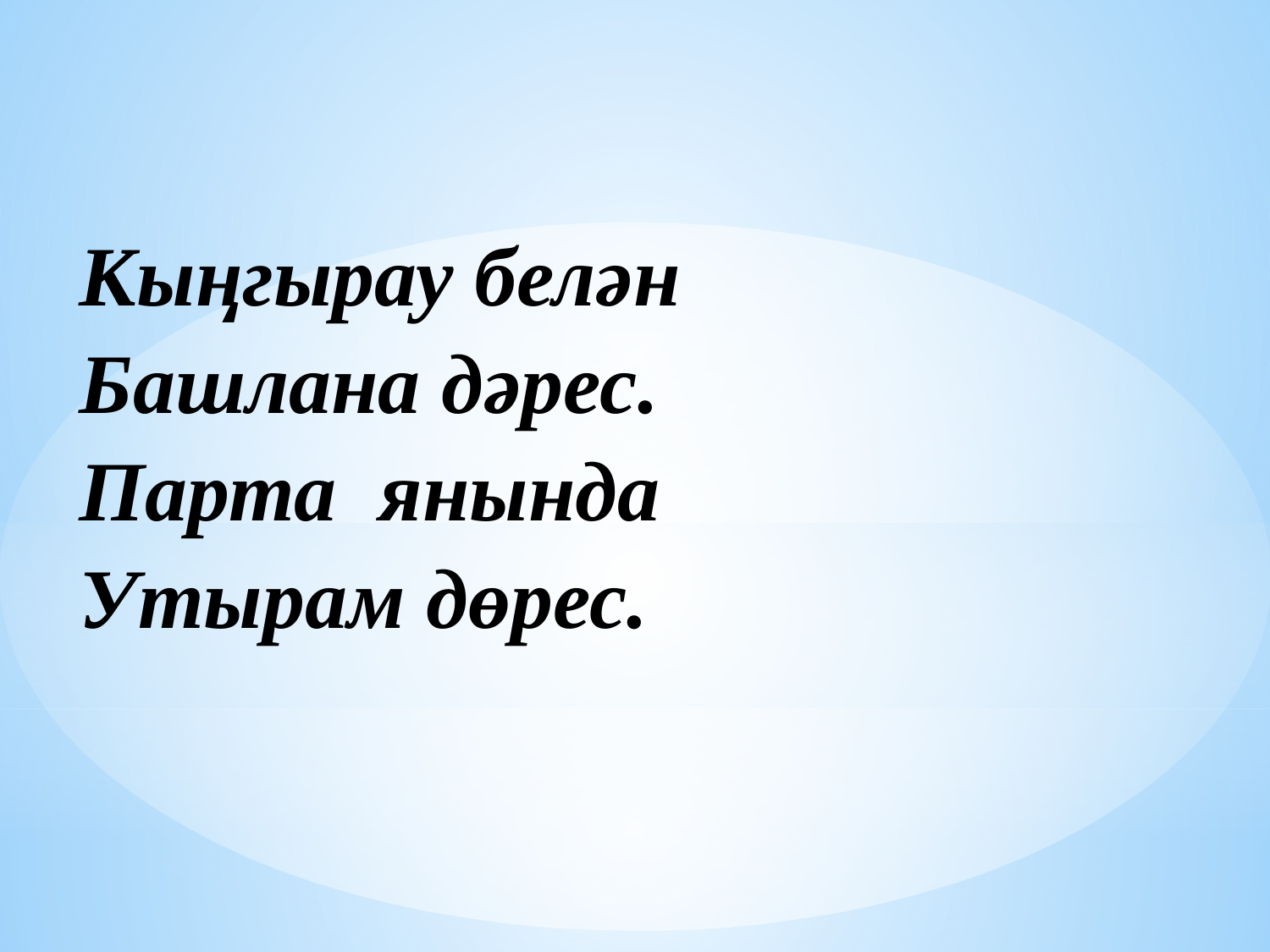

| Кыңгырау белән Башлана дәрес. Парта янында Утырам дөрес. |
| --- |